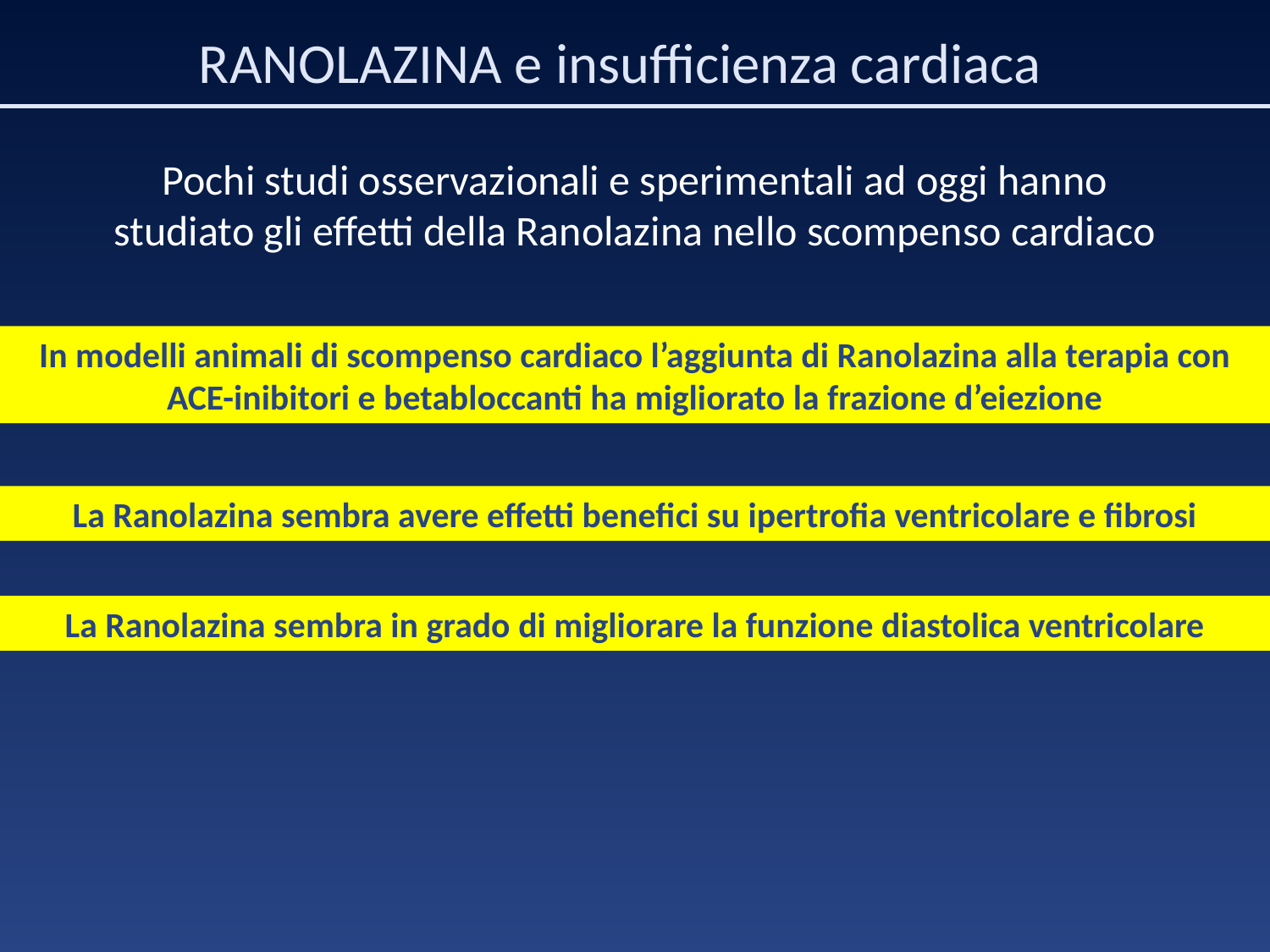

RANOLAZINA e insufficienza cardiaca
Pochi studi osservazionali e sperimentali ad oggi hanno studiato gli effetti della Ranolazina nello scompenso cardiaco
In modelli animali di scompenso cardiaco l’aggiunta di Ranolazina alla terapia con ACE-inibitori e betabloccanti ha migliorato la frazione d’eiezione
La Ranolazina sembra avere effetti benefici su ipertrofia ventricolare e fibrosi
La Ranolazina sembra in grado di migliorare la funzione diastolica ventricolare